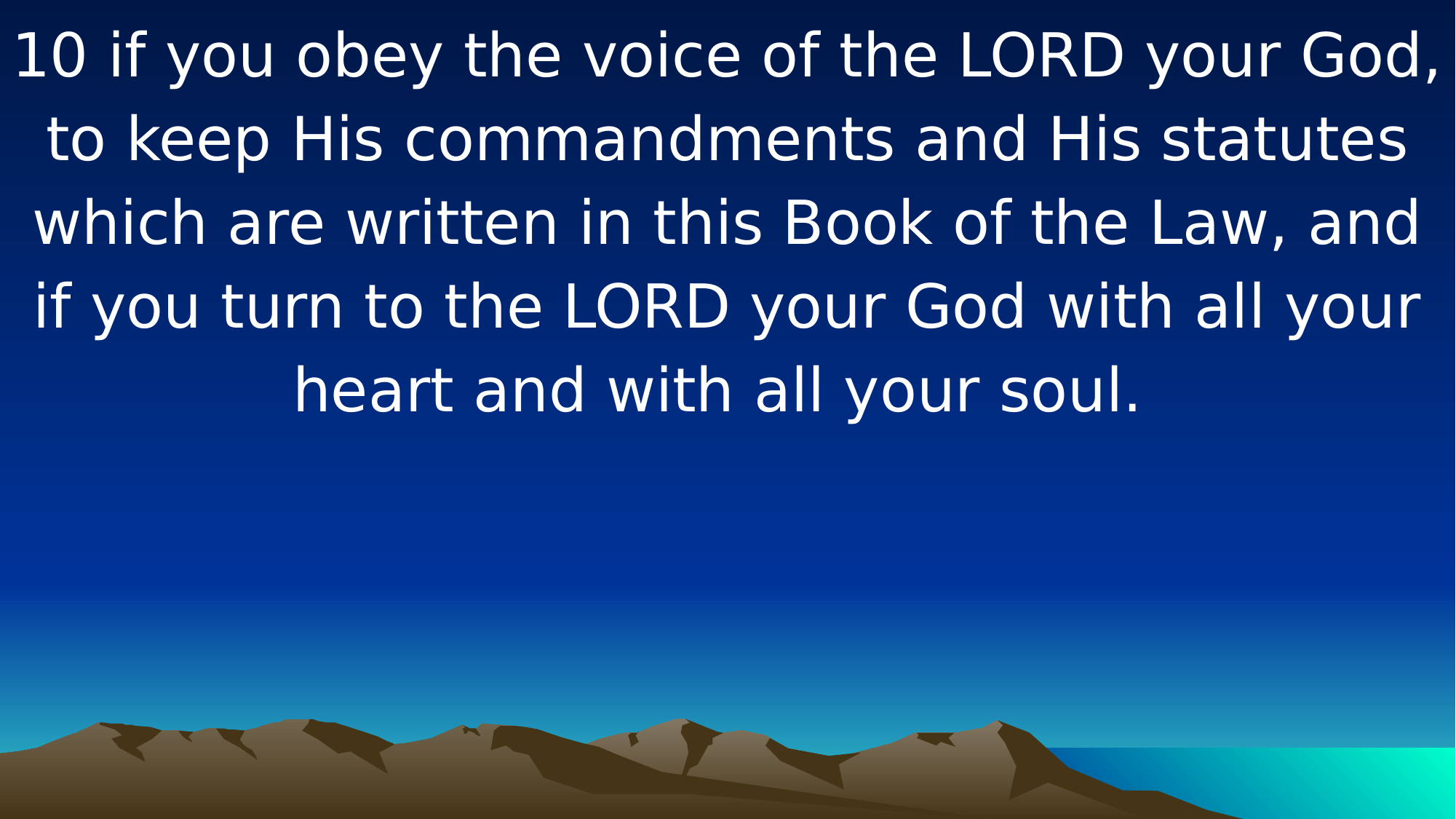

10 if you obey the voice of the LORD your God, to keep His commandments and His statutes which are written in this Book of the Law, and if you turn to the LORD your God with all your heart and with all your soul.